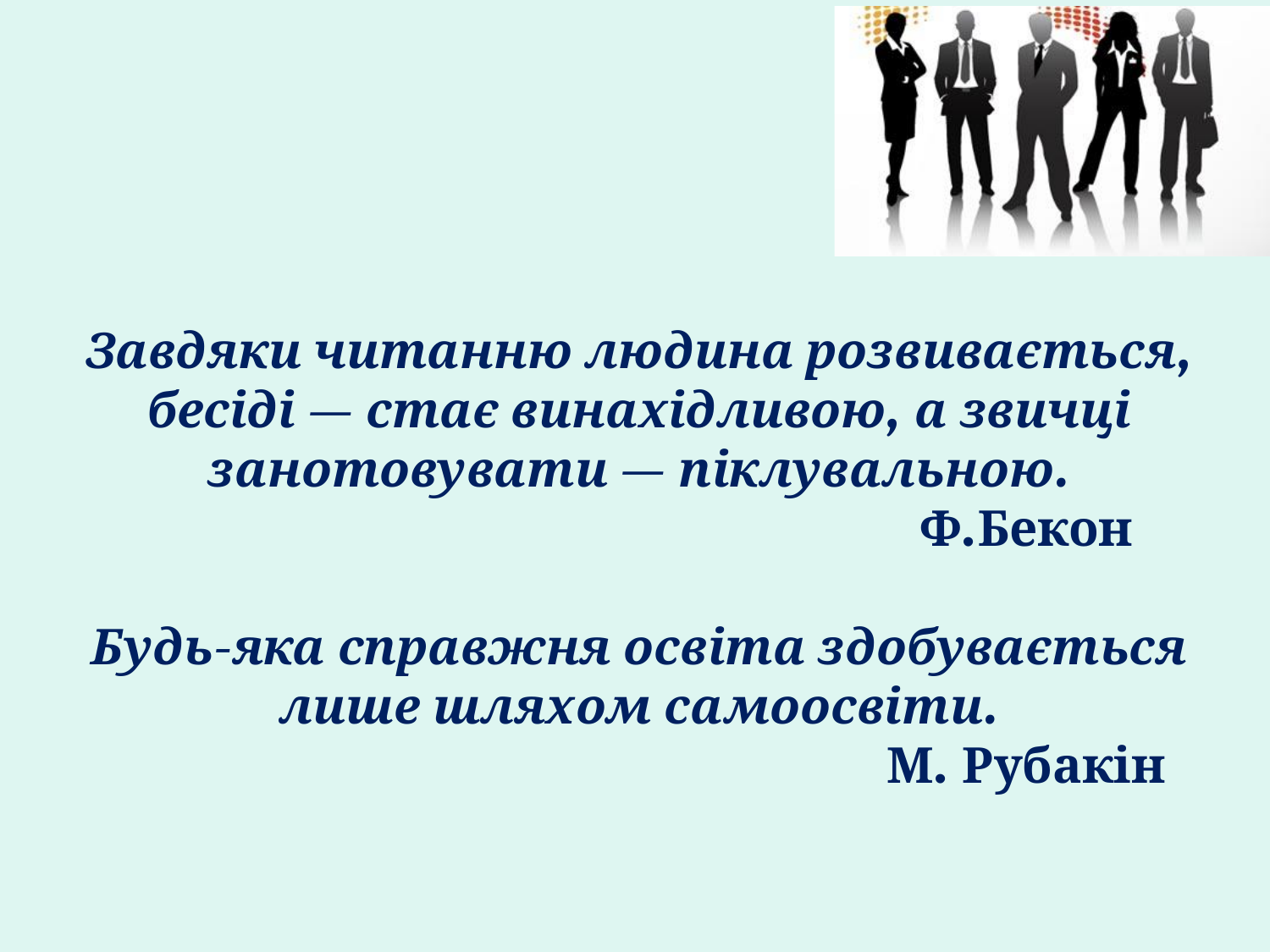

# Завдяки читанню людина розвивається, бесіді — стає винахідливою, а звичці занотовувати — піклувальною. Ф.Бекон   Будь-яка справжня освіта здобувається лише шляхом самоосвіти. М. Рубакін